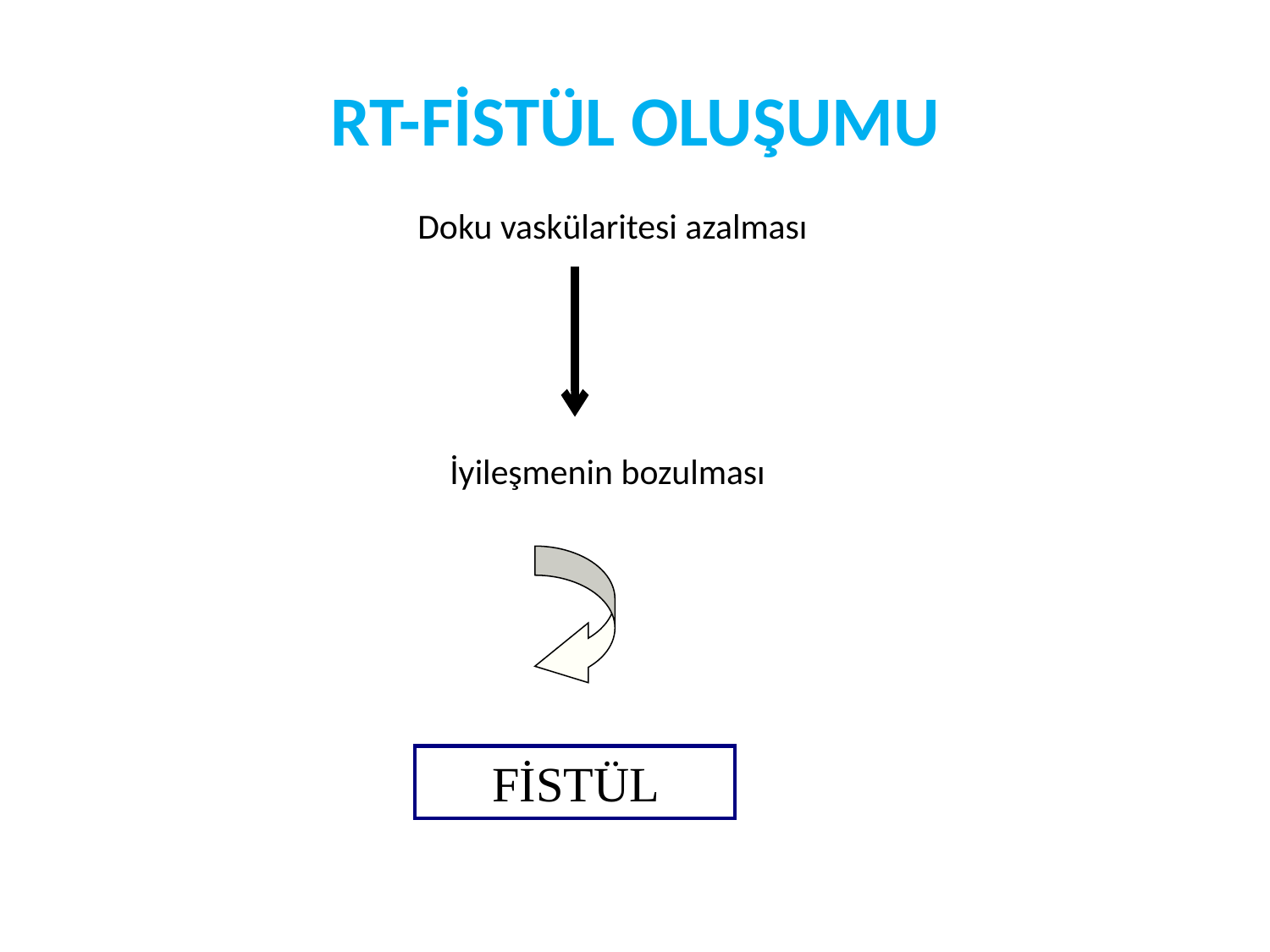

# RT-FİSTÜL OLUŞUMU
Doku vaskülaritesi azalması

    İyileşmenin bozulması

         FİSTÜL